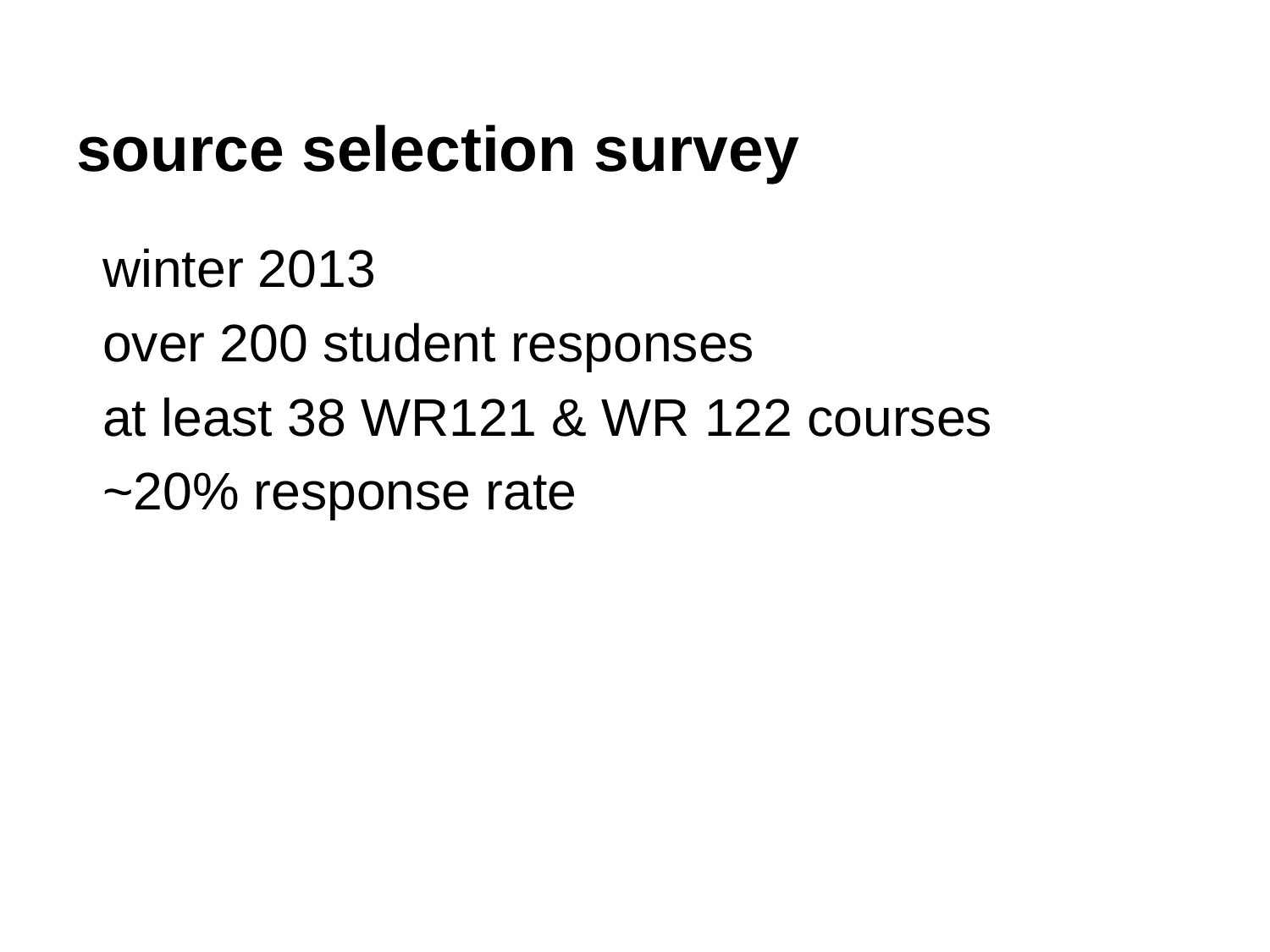

# source selection survey
winter 2013
over 200 student responses
at least 38 WR121 & WR 122 courses
~20% response rate